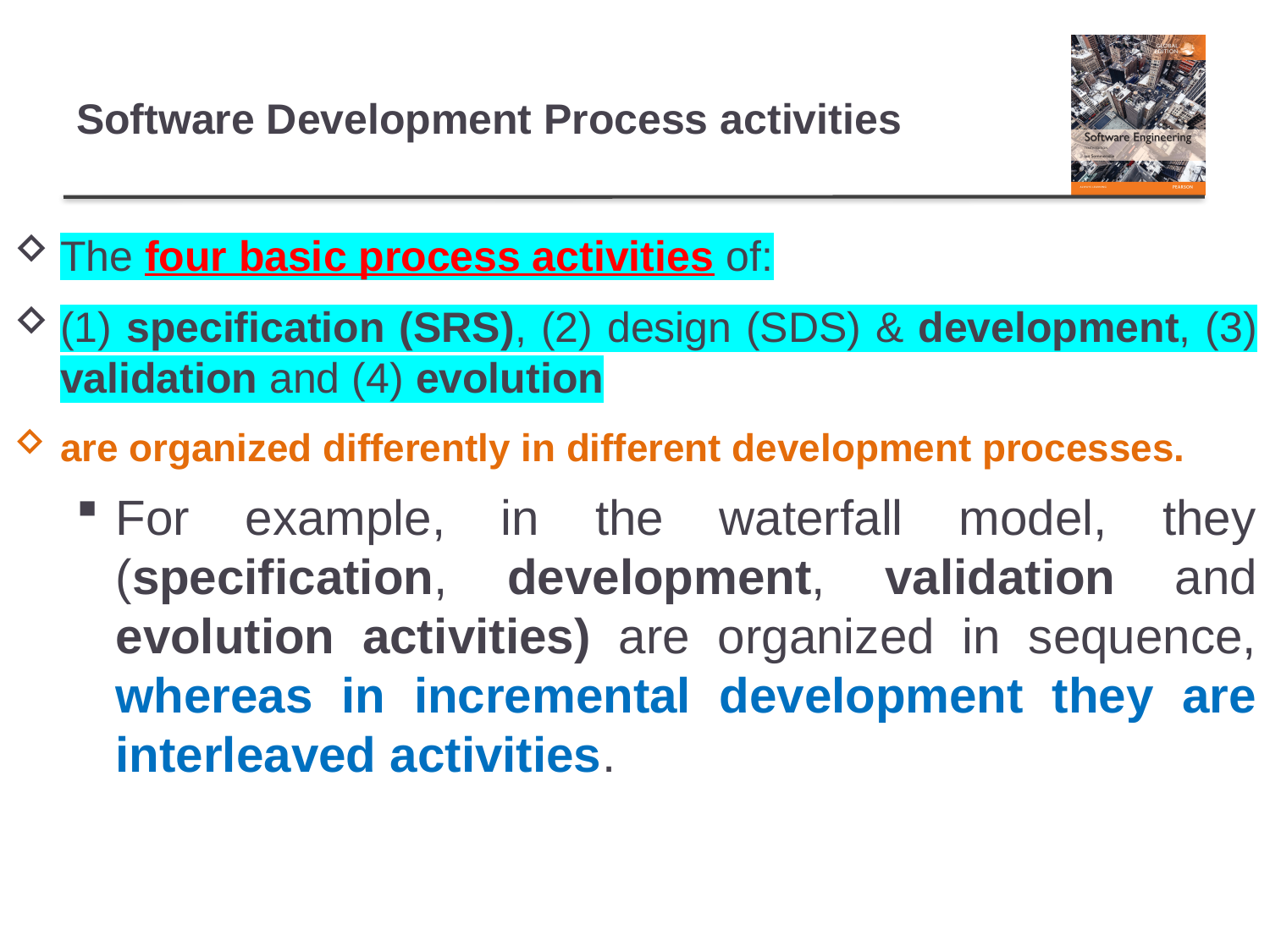

# Software Development Process activities
The four basic process activities of:
(1) specification (SRS), (2) design (SDS) & development, (3) validation and (4) evolution
are organized differently in different development processes.
For example, in the waterfall model, they (specification, development, validation and evolution activities) are organized in sequence, whereas in incremental development they are interleaved activities.